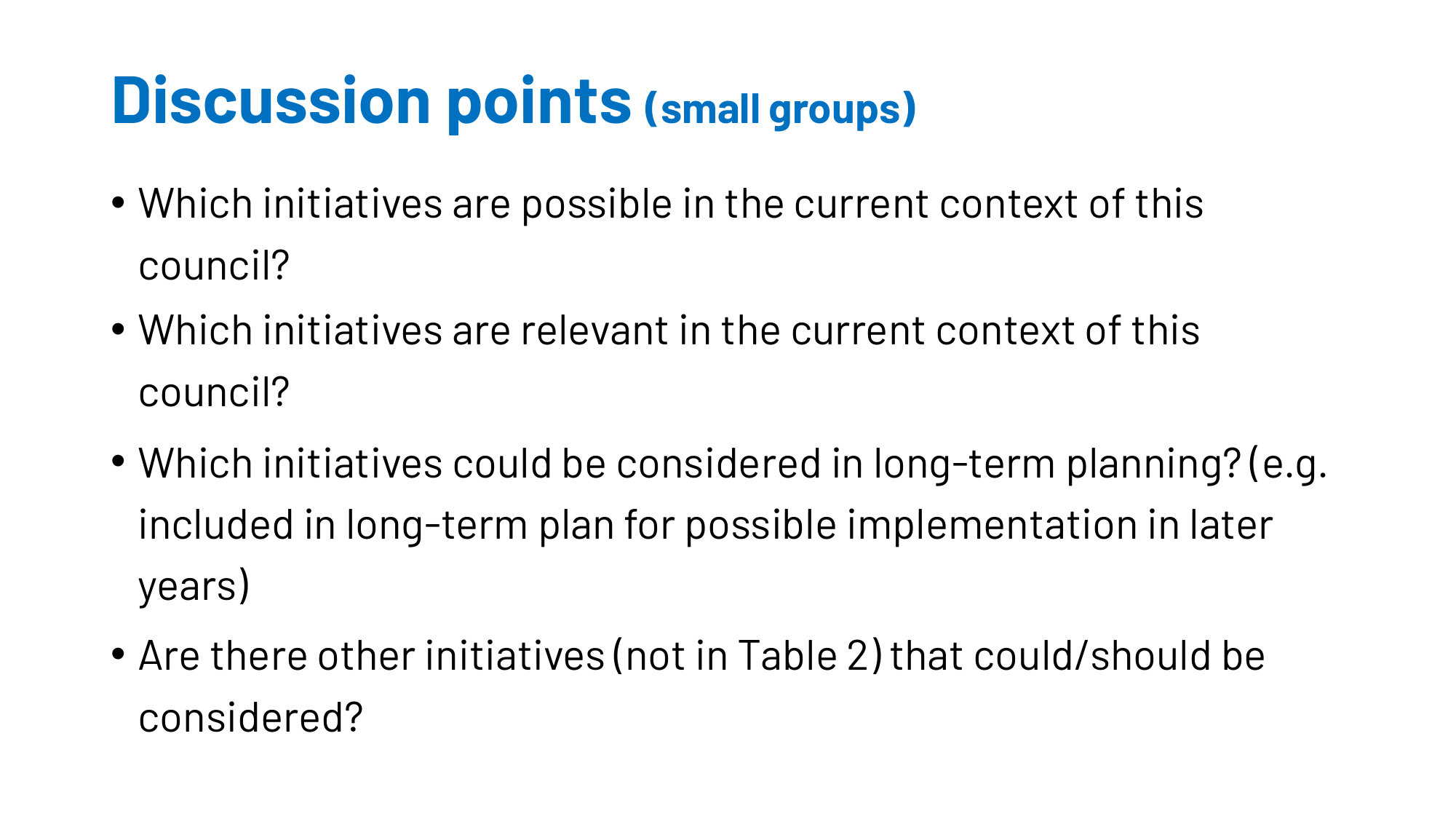

# Discussion points (small groups)
Which initiatives are possible in the current context of this council?
Which initiatives are relevant in the current context of this council?
Which initiatives could be considered in long-term planning? (e.g. included in long-term plan for possible implementation in later years)
Are there other initiatives (not in Table 2) that could/should be considered?